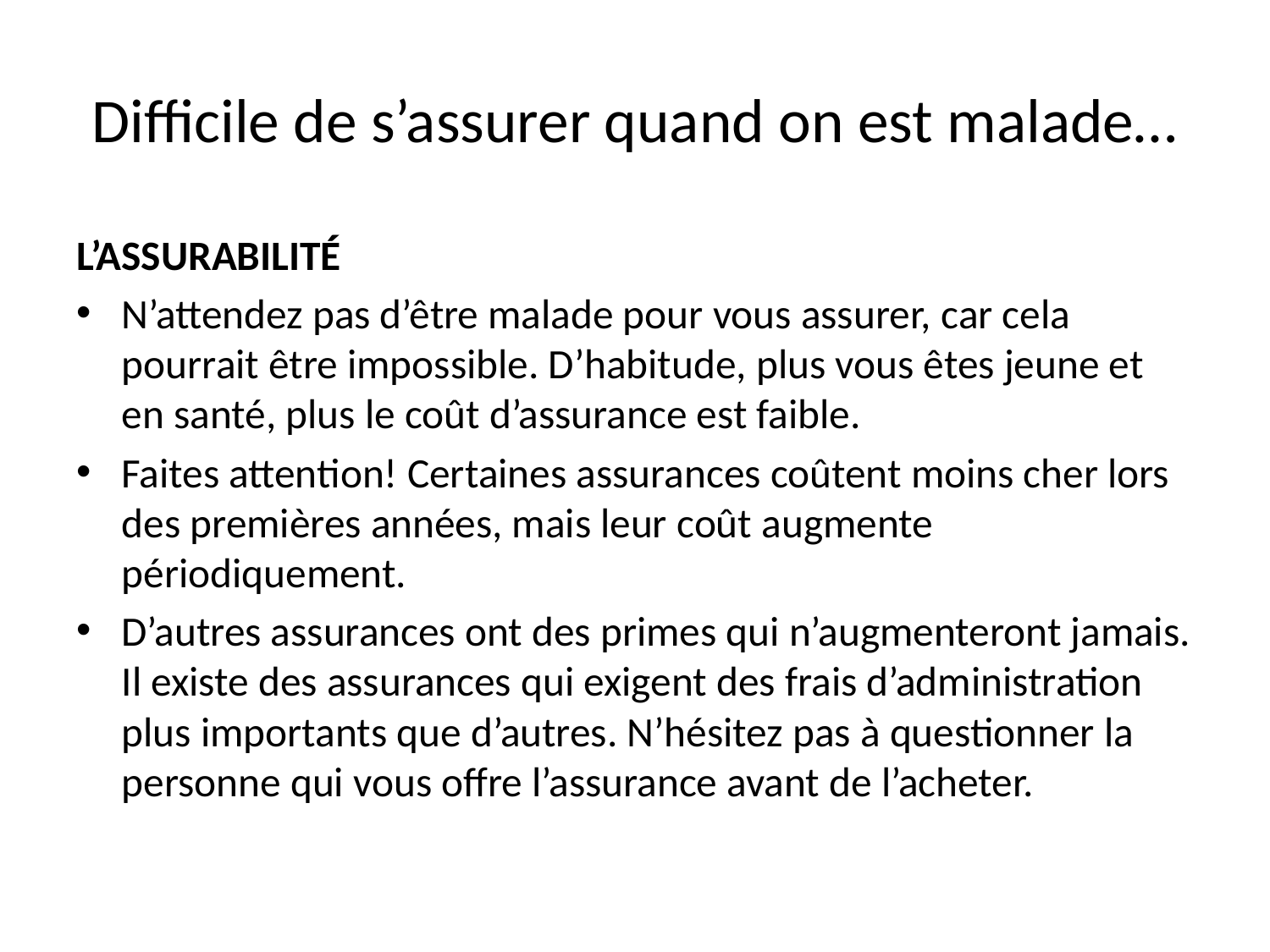

# Difficile de s’assurer quand on est malade…
L’ASSURABILITÉ
N’attendez pas d’être malade pour vous assurer, car cela pourrait être impossible. D’habitude, plus vous êtes jeune et en santé, plus le coût d’assurance est faible.
Faites attention! Certaines assurances coûtent moins cher lors des premières années, mais leur coût augmente périodiquement.
D’autres assurances ont des primes qui n’augmenteront jamais. Il existe des assurances qui exigent des frais d’administration plus importants que d’autres. N’hésitez pas à questionner la personne qui vous offre l’assurance avant de l’acheter.